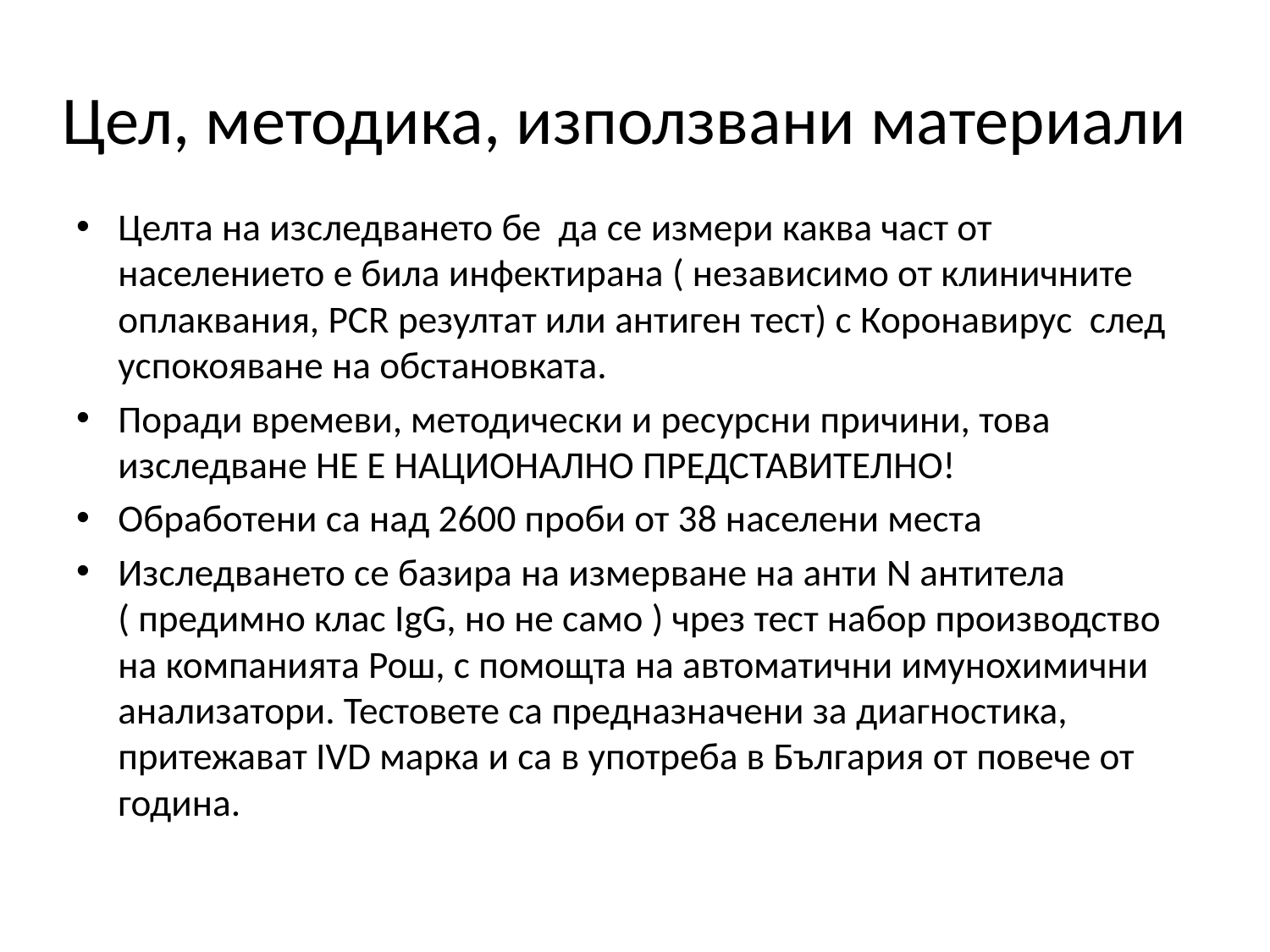

# Цел, методика, използвани материали
Целта на изследването бе  да се измери каква част от населението е била инфектирана ( независимо от клиничните оплаквания, PCR резултат или антиген тест) с Коронавирус  след успокояване на обстановката.
Поради времеви, методически и ресурсни причини, това изследване НЕ Е НАЦИОНАЛНО ПРЕДСТАВИТЕЛНО!
Обработени са над 2600 проби от 38 населени места
Изследването се базира на измерване на анти N антитела ( предимно клас IgG, но не само ) чрез тест набор производство на компанията Рош, с помощта на автоматични имунохимични анализатори. Тестовете са предназначени за диагностика, притежават IVD марка и са в употреба в България от повече от година.